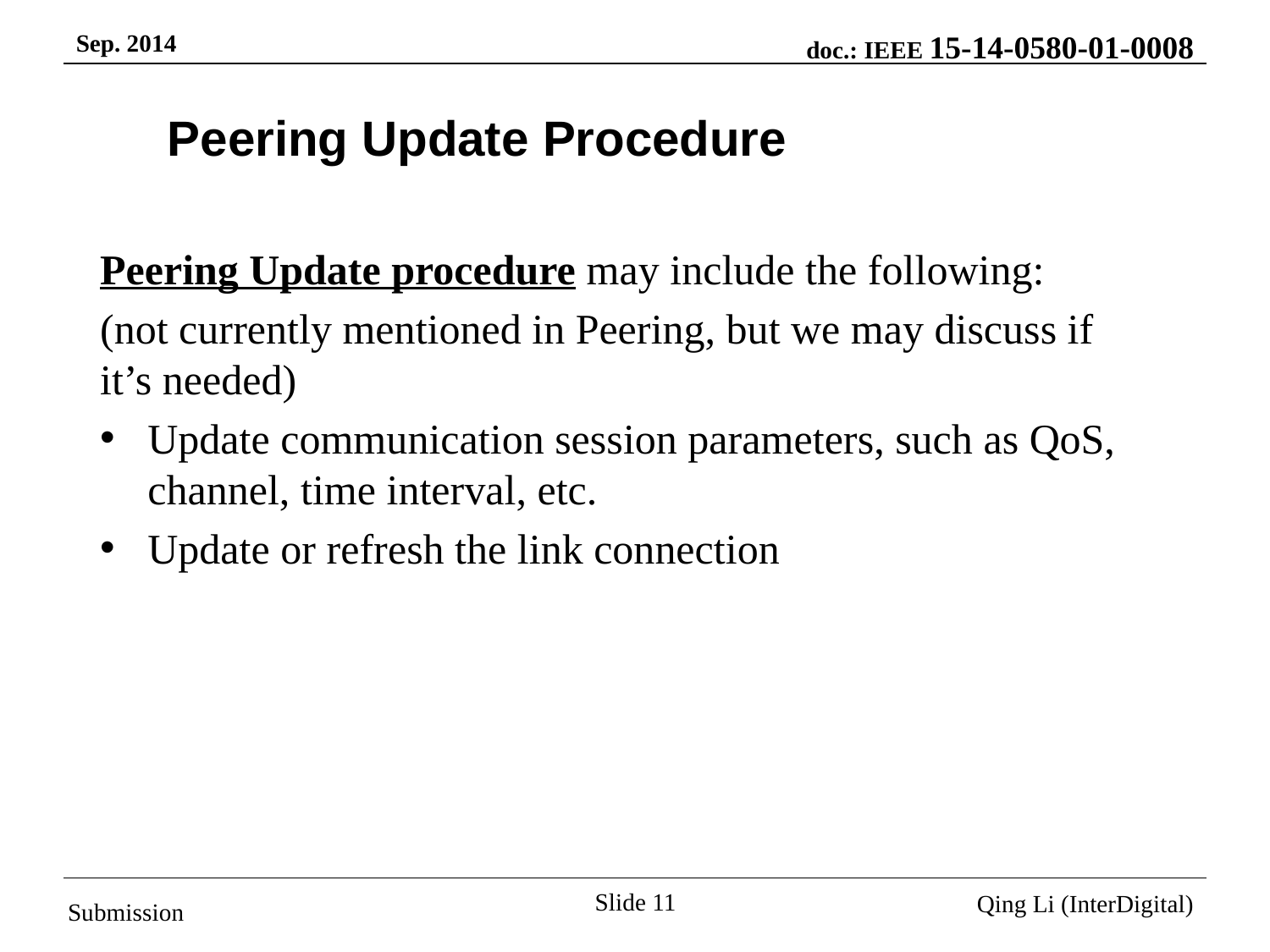

# Peering Update Procedure
Peering Update procedure may include the following:
(not currently mentioned in Peering, but we may discuss if it’s needed)
Update communication session parameters, such as QoS, channel, time interval, etc.
Update or refresh the link connection